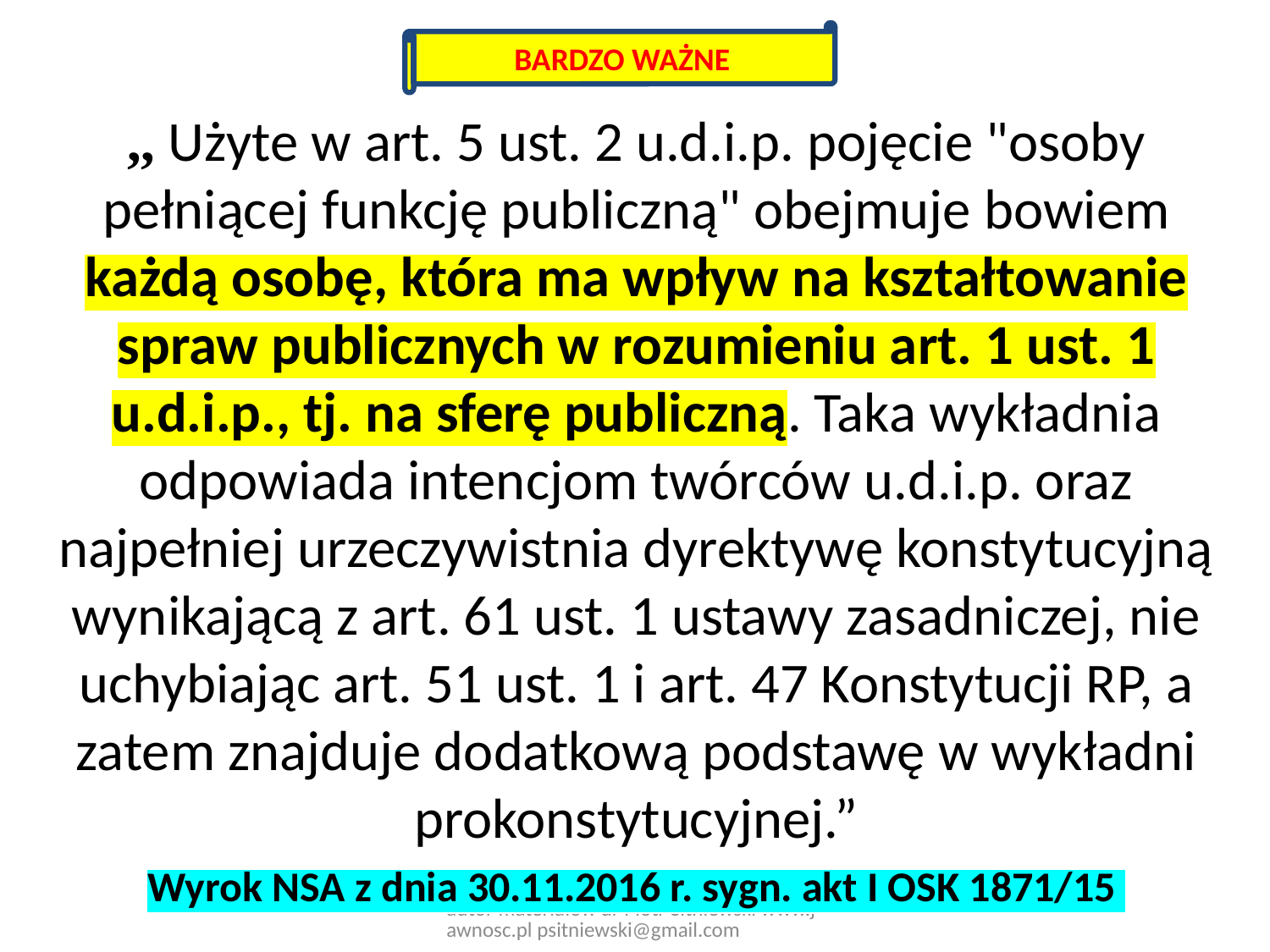

BARDZO WAŻNE
,, Użyte w art. 5 ust. 2 u.d.i.p. pojęcie "osoby pełniącej funkcję publiczną" obejmuje bowiem każdą osobę, która ma wpływ na kształtowanie spraw publicznych w rozumieniu art. 1 ust. 1 u.d.i.p., tj. na sferę publiczną. Taka wykładnia odpowiada intencjom twórców u.d.i.p. oraz najpełniej urzeczywistnia dyrektywę konstytucyjną wynikającą z art. 61 ust. 1 ustawy zasadniczej, nie uchybiając art. 51 ust. 1 i art. 47 Konstytucji RP, a zatem znajduje dodatkową podstawę w wykładni prokonstytucyjnej.”
# Wyrok NSA z dnia 30.11.2016 r. sygn. akt I OSK 1871/15
autor materiałów dr Piotr Sitniewski www.jawnosc.pl psitniewski@gmail.com